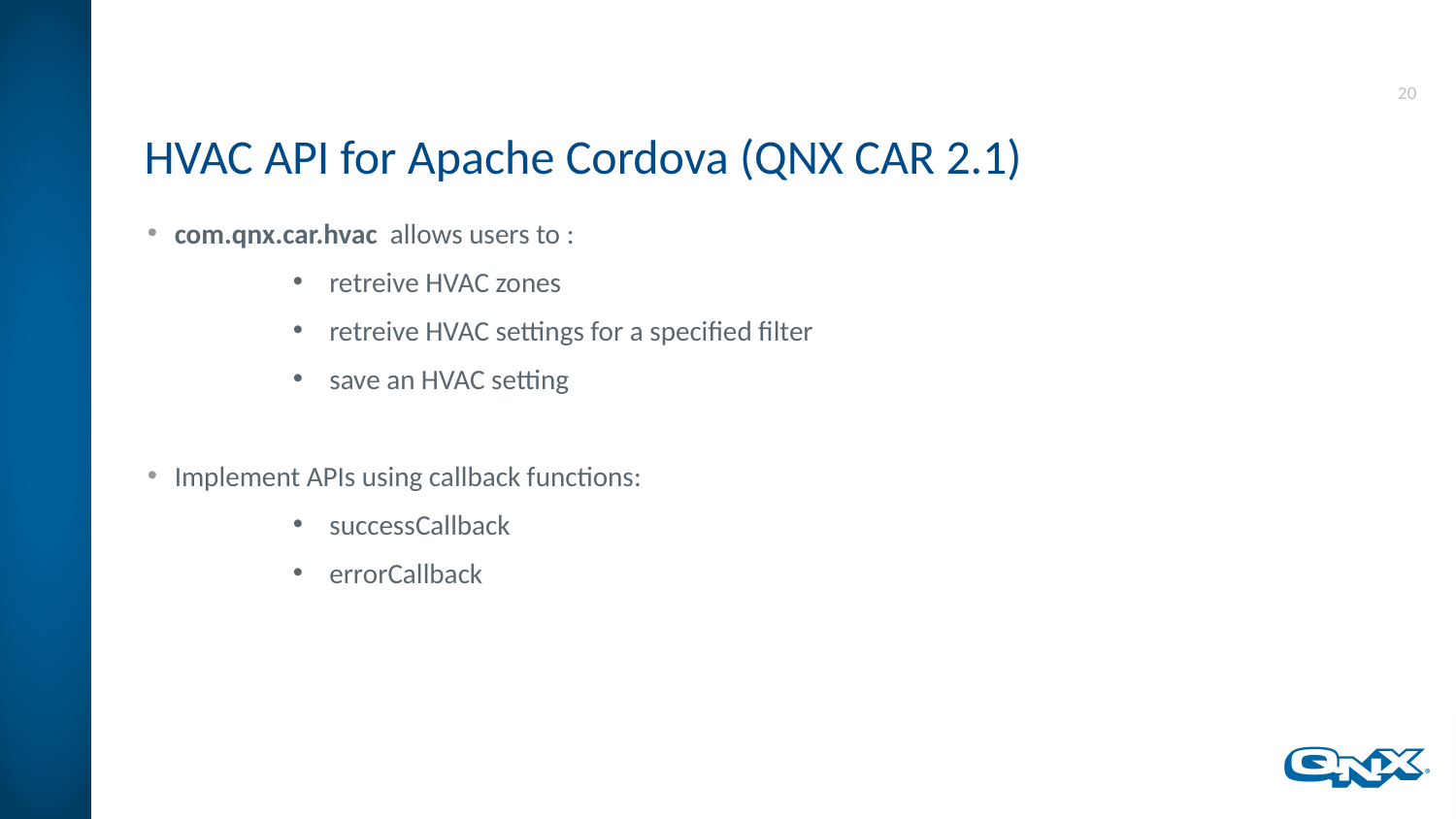

# HVAC API for Apache Cordova (QNX CAR 2.1)
com.qnx.car.hvac  allows users to :
retreive HVAC zones
retreive HVAC settings for a specified filter
save an HVAC setting

Implement APIs using callback functions:
successCallback
errorCallback